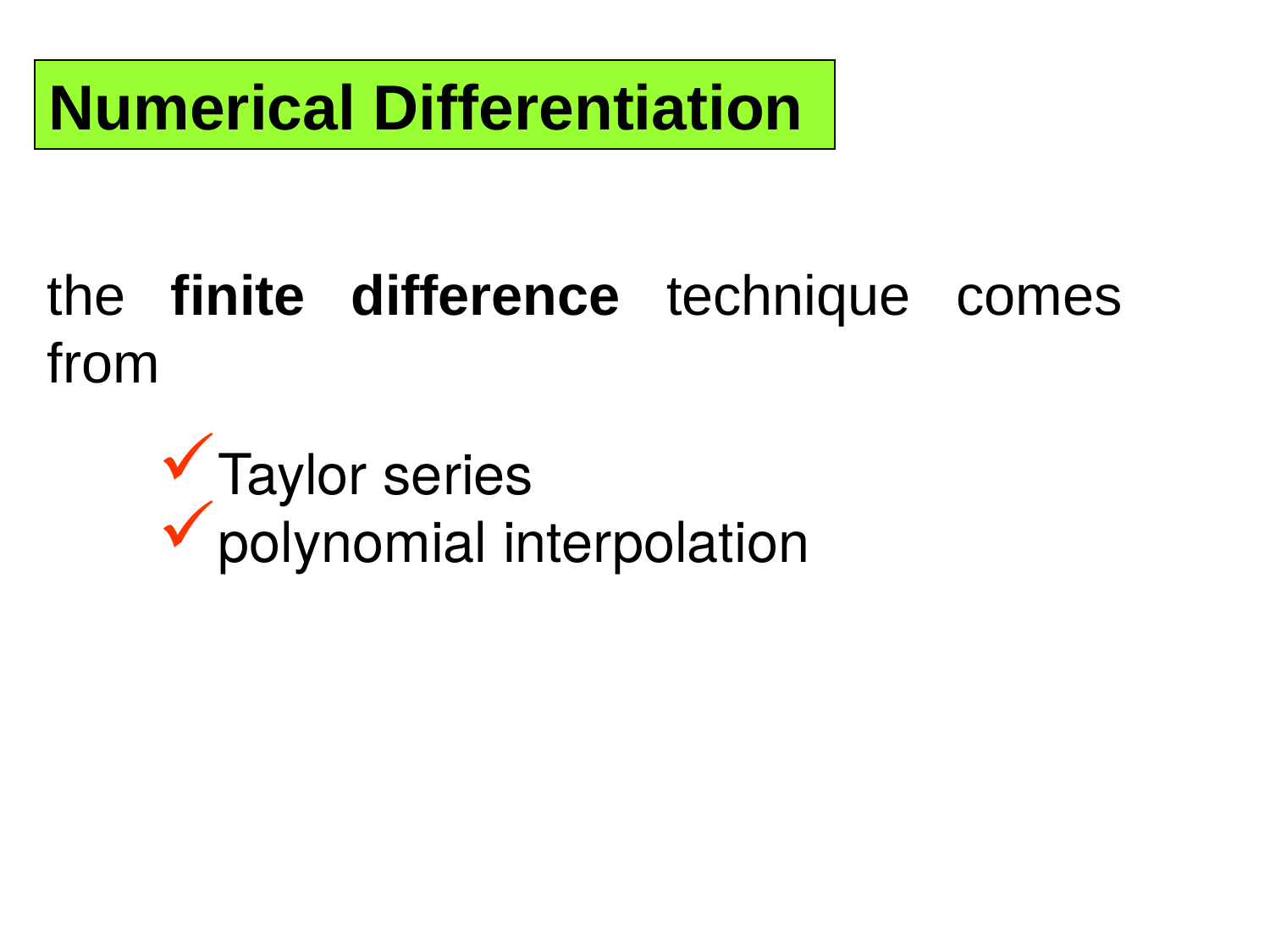

Numerical Differentiation
the finite difference technique comes from
Taylor series
polynomial interpolation